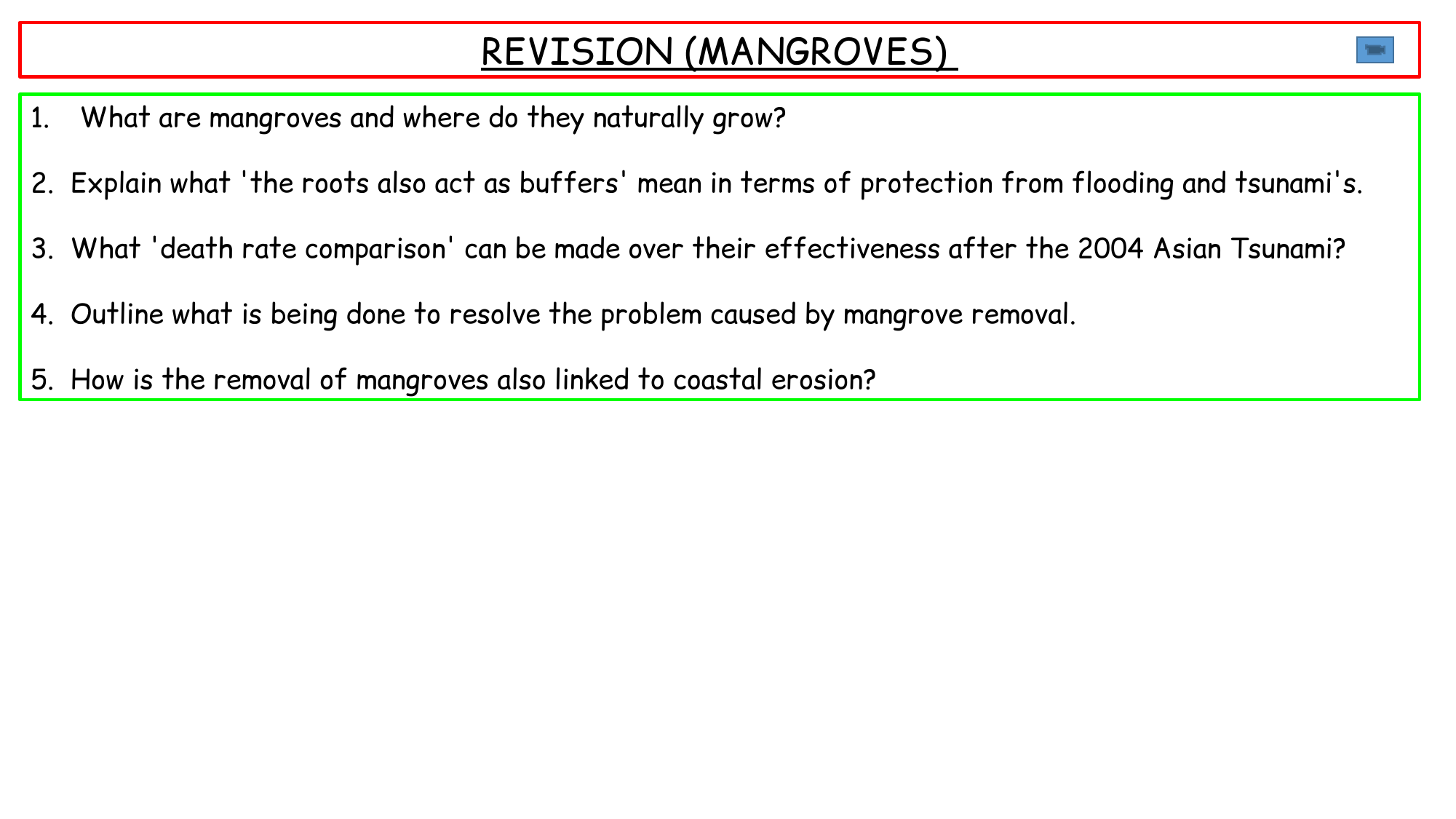

Revision (Mangroves)

 What are mangroves and where do they naturally grow?
2.  Explain what 'the roots also act as buffers' mean in terms of protection from flooding and tsunami's.
3.  What 'death rate comparison' can be made over their effectiveness after the 2004 Asian Tsunami?
4.  Outline what is being done to resolve the problem caused by mangrove removal.
5.  How is the removal of mangroves also linked to coastal erosion?